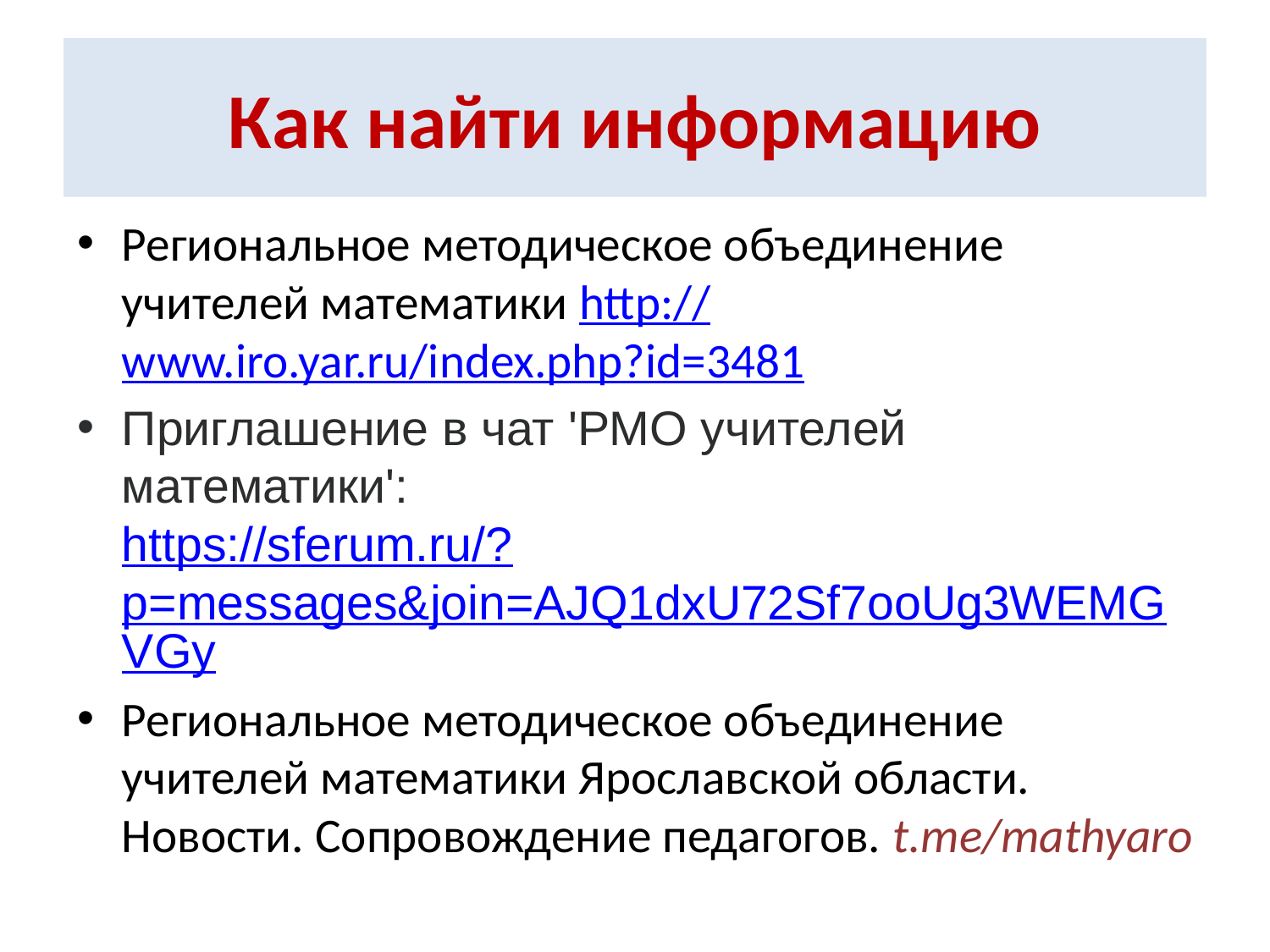

# Как найти информацию
Региональное методическое объединение учителей математики http://www.iro.yar.ru/index.php?id=3481
Приглашение в чат 'РМО учителей математики':
https://sferum.ru/?p=messages&join=AJQ1dxU72Sf7ooUg3WEMGVGy
Региональное методическое объединение учителей математики Ярославской области. Новости. Сопровождение педагогов. t.me/mathyaro